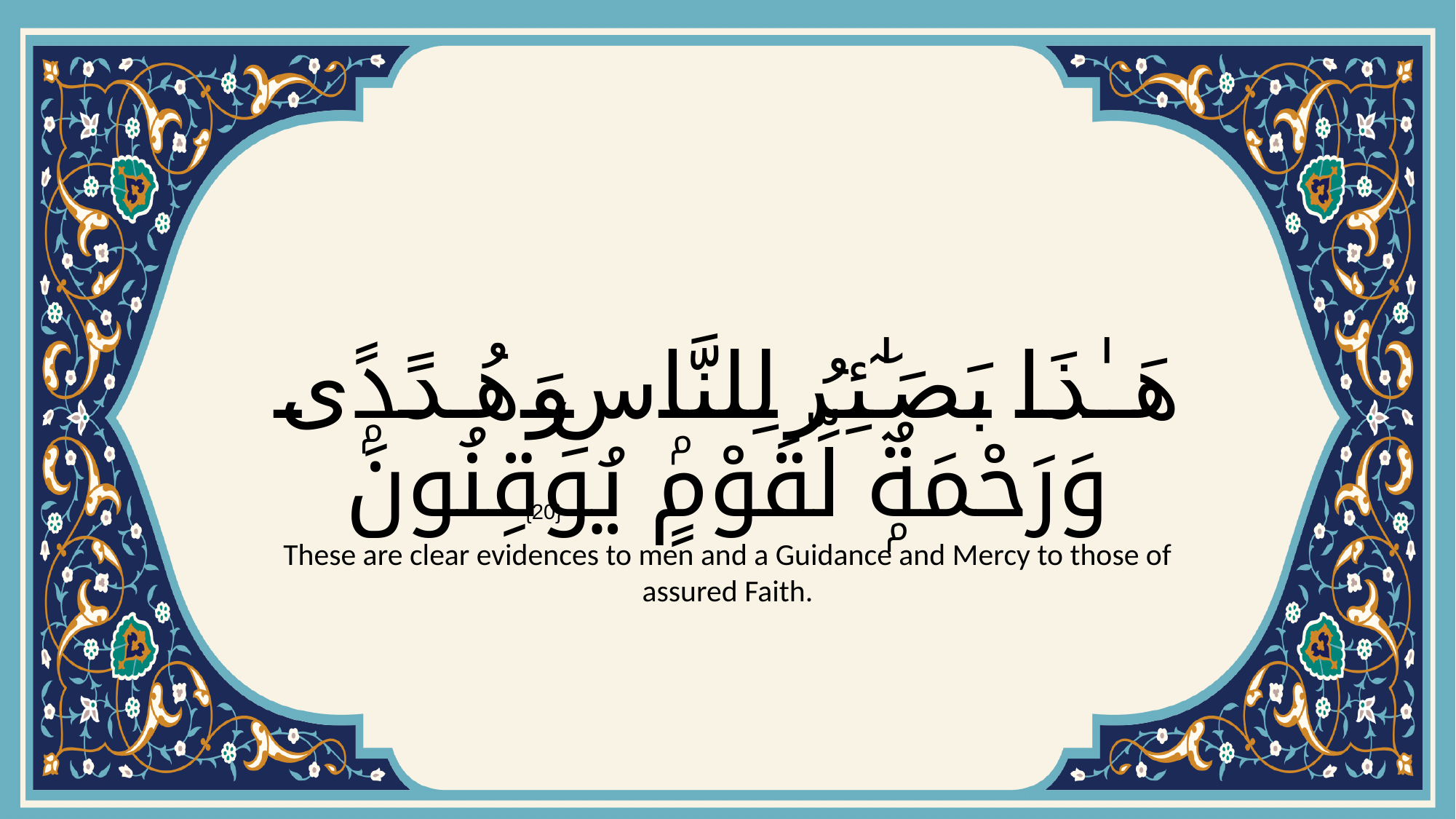

# هَـٰذَا بَصَـٰٓئِرُ لِلنَّاسِ وَهُدًۭى وَرَحْمَةٌۭ لِّقَوْمٍۢ يُوقِنُونَ
{20}
These are clear evidences to men and a Guidance and Mercy to those of assured Faith.